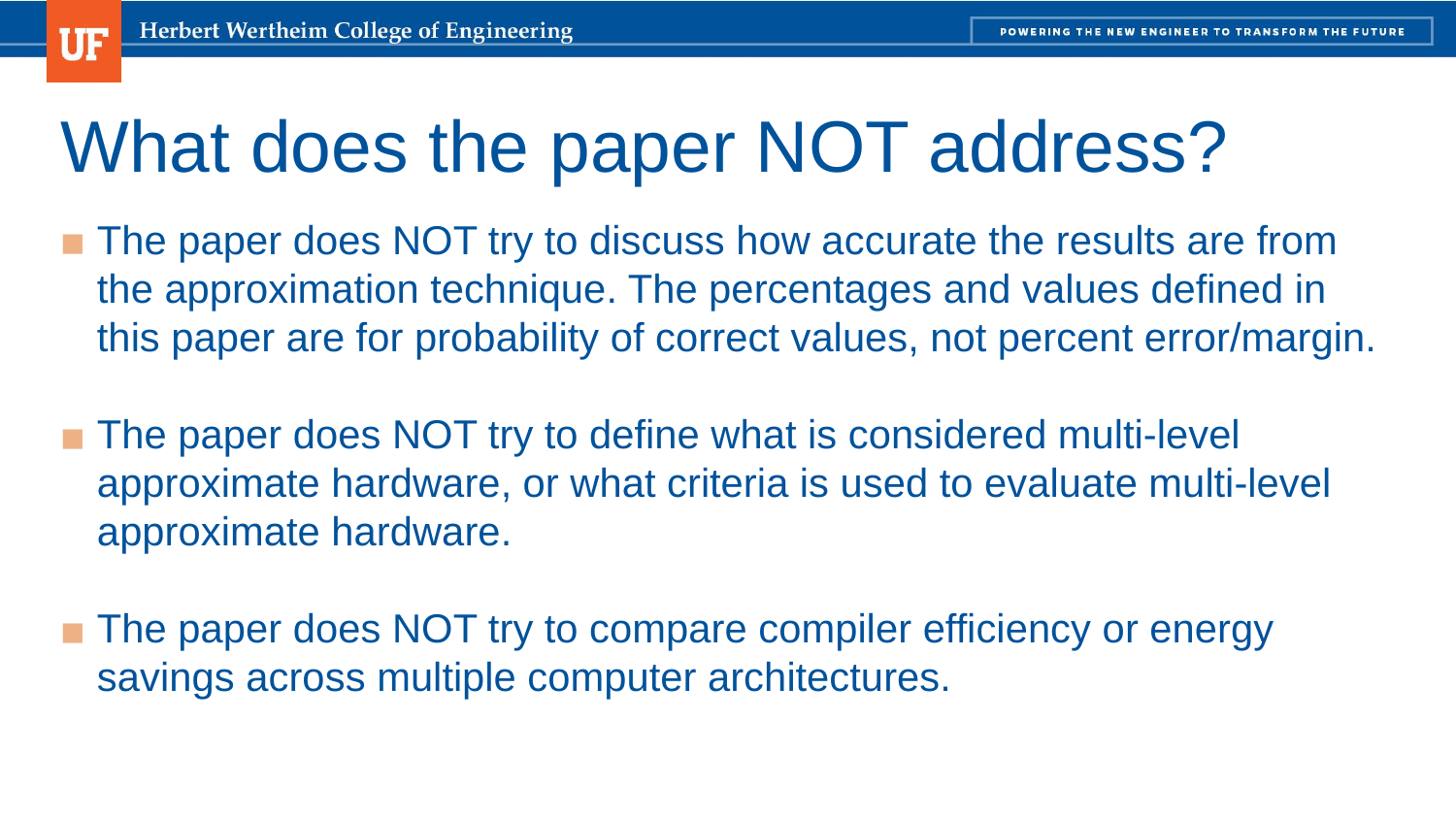

# What does the paper NOT address?
The paper does NOT try to discuss how accurate the results are from the approximation technique. The percentages and values defined in this paper are for probability of correct values, not percent error/margin.

The paper does NOT try to define what is considered multi-level approximate hardware, or what criteria is used to evaluate multi-level approximate hardware.

The paper does NOT try to compare compiler efficiency or energy savings across multiple computer architectures.